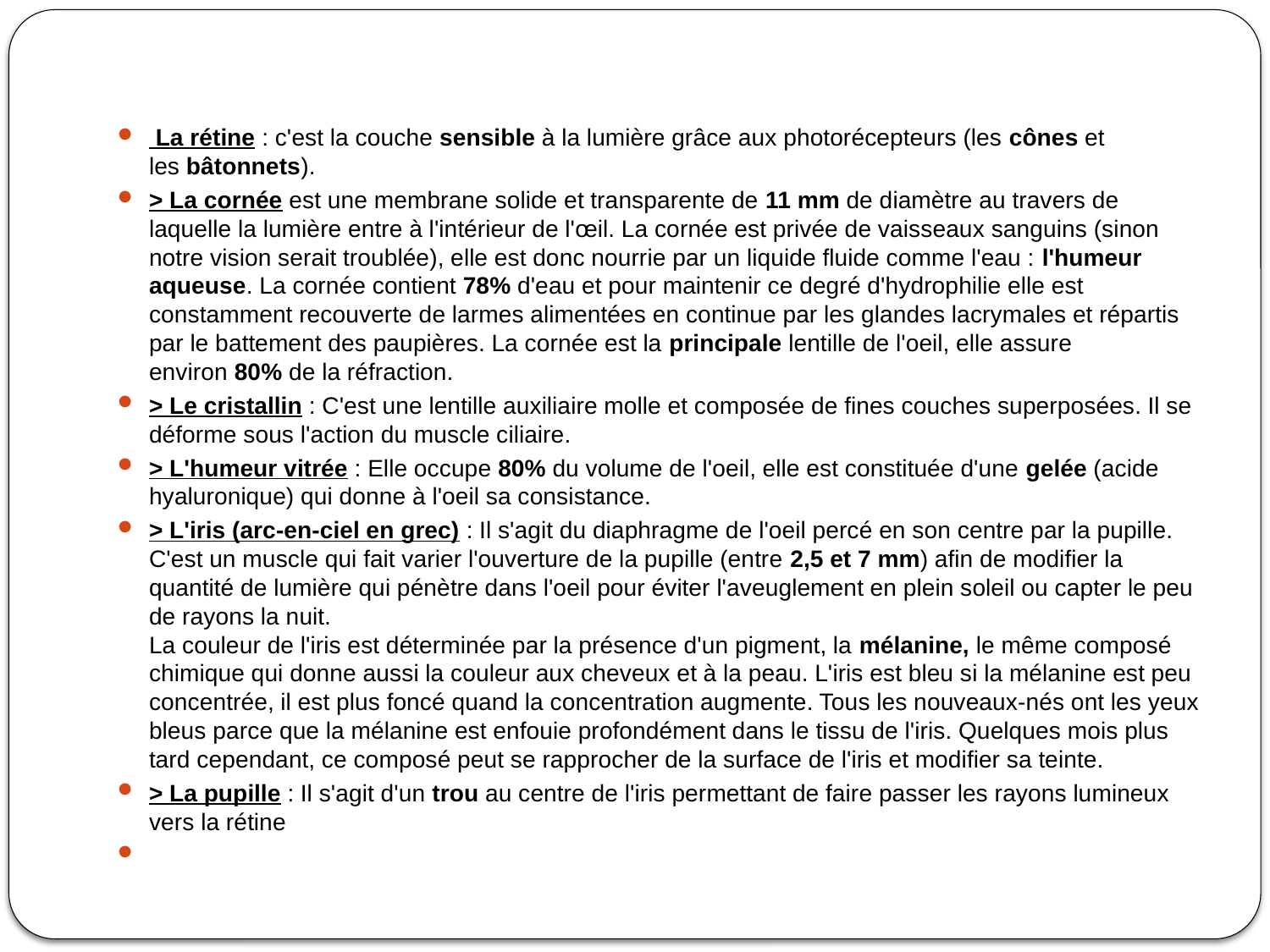

La rétine : c'est la couche sensible à la lumière grâce aux photorécepteurs (les cônes et les bâtonnets).
> La cornée est une membrane solide et transparente de 11 mm de diamètre au travers de laquelle la lumière entre à l'intérieur de l'œil. La cornée est privée de vaisseaux sanguins (sinon notre vision serait troublée), elle est donc nourrie par un liquide fluide comme l'eau : l'humeur aqueuse. La cornée contient 78% d'eau et pour maintenir ce degré d'hydrophilie elle est constamment recouverte de larmes alimentées en continue par les glandes lacrymales et répartis par le battement des paupières. La cornée est la principale lentille de l'oeil, elle assure environ 80% de la réfraction.
> Le cristallin : C'est une lentille auxiliaire molle et composée de fines couches superposées. Il se déforme sous l'action du muscle ciliaire.
> L'humeur vitrée : Elle occupe 80% du volume de l'oeil, elle est constituée d'une gelée (acide hyaluronique) qui donne à l'oeil sa consistance.
> L'iris (arc-en-ciel en grec) : Il s'agit du diaphragme de l'oeil percé en son centre par la pupille. C'est un muscle qui fait varier l'ouverture de la pupille (entre 2,5 et 7 mm) afin de modifier la quantité de lumière qui pénètre dans l'oeil pour éviter l'aveuglement en plein soleil ou capter le peu de rayons la nuit.
La couleur de l'iris est déterminée par la présence d'un pigment, la mélanine, le même composé chimique qui donne aussi la couleur aux cheveux et à la peau. L'iris est bleu si la mélanine est peu concentrée, il est plus foncé quand la concentration augmente. Tous les nouveaux-nés ont les yeux bleus parce que la mélanine est enfouie profondément dans le tissu de l'iris. Quelques mois plus tard cependant, ce composé peut se rapprocher de la surface de l'iris et modifier sa teinte.
> La pupille : Il s'agit d'un trou au centre de l'iris permettant de faire passer les rayons lumineux vers la rétine